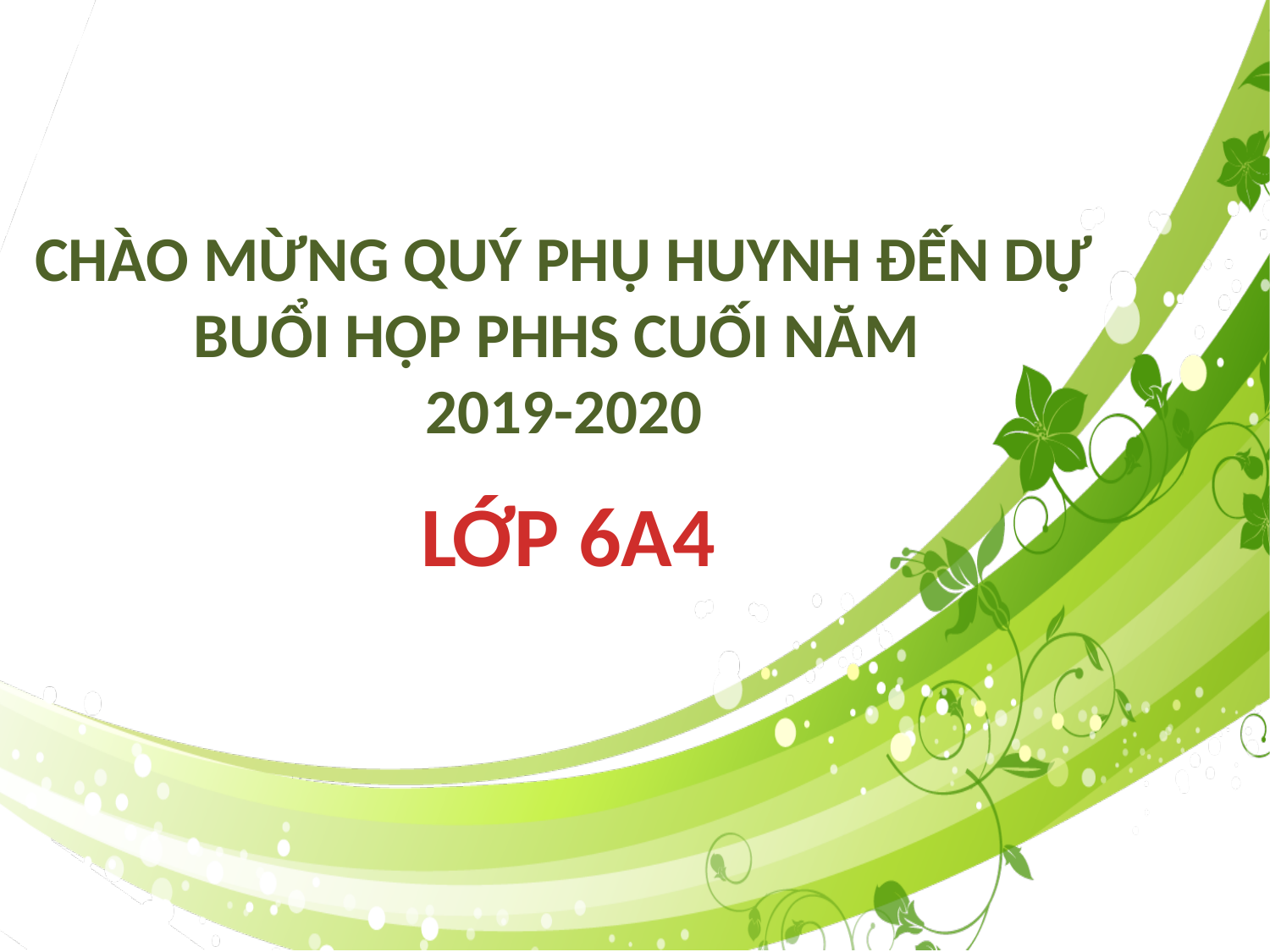

CHÀO MỪNG QUÝ PHỤ HUYNH ĐẾN DỰ
BUỔI HỌP PHHS CUỐI NĂM
2019-2020
LỚP 6A4